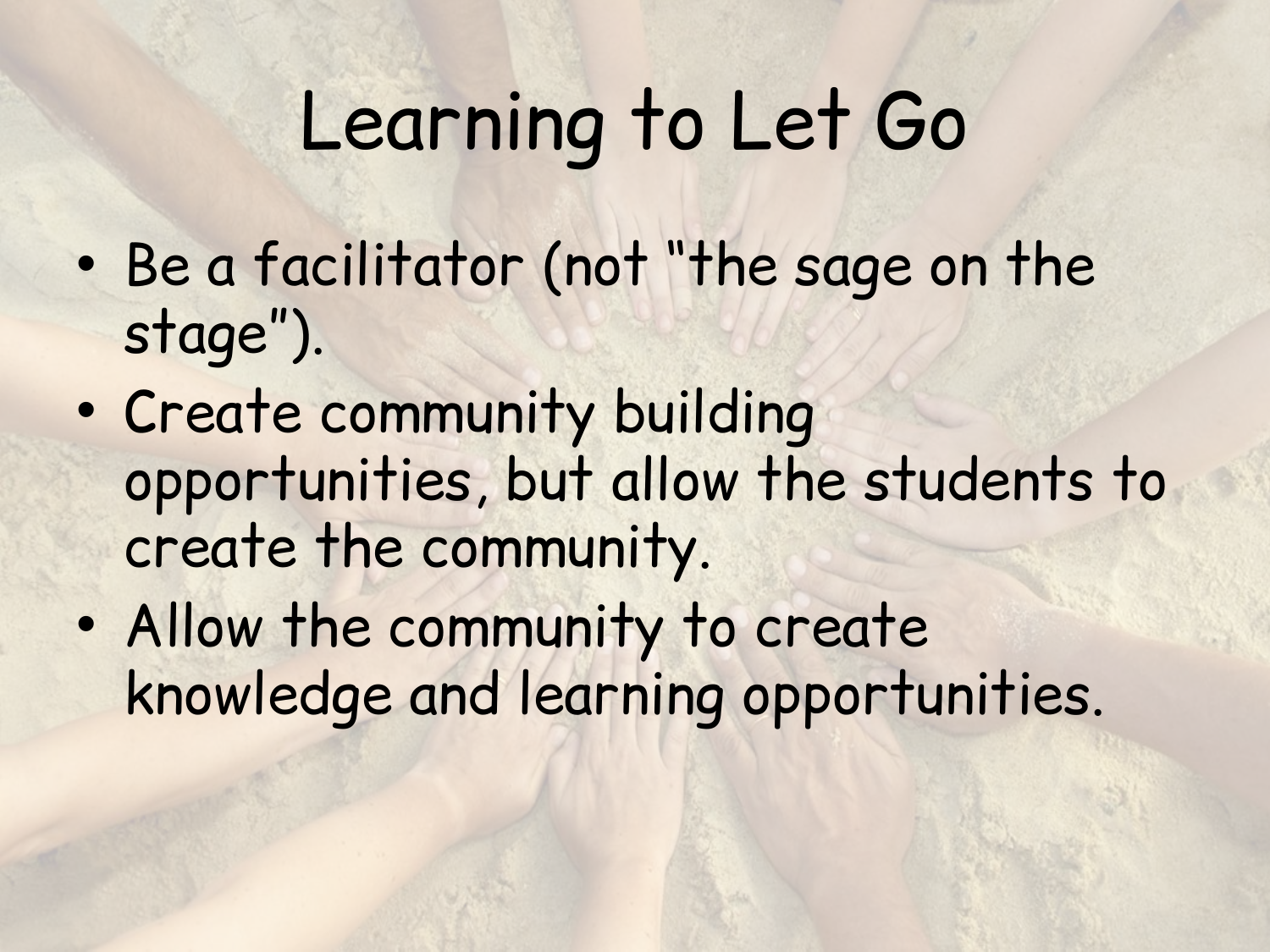

# Learning to Let Go
Be a facilitator (not “the sage on the stage”).
Create community building opportunities, but allow the students to create the community.
Allow the community to create knowledge and learning opportunities.